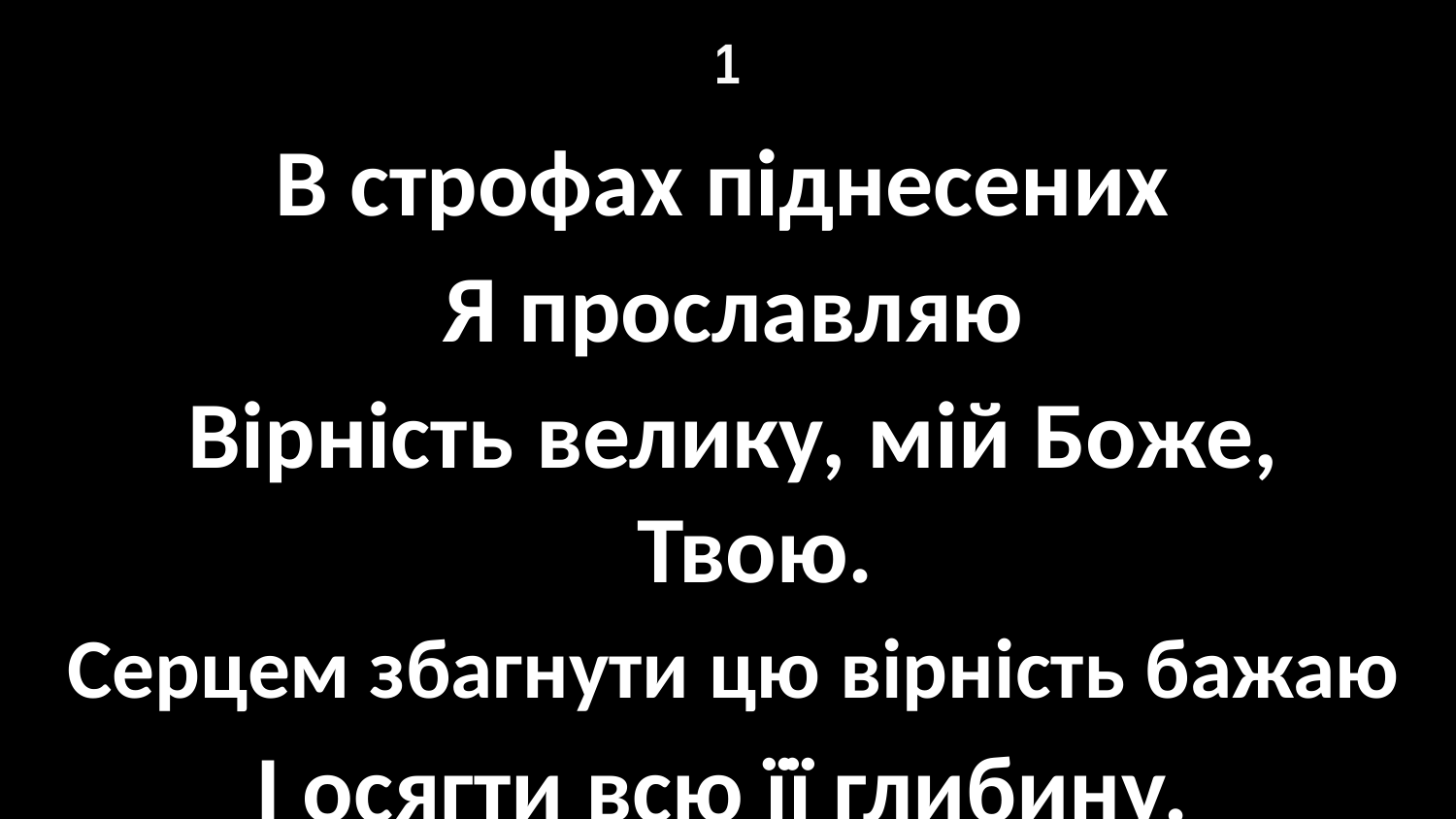

# 1
В строфах піднесених
Я прославляю
Вірність велику, мій Боже, Твою.
Серцем збагнути цю вірність бажаю
І осягти всю її глибину.